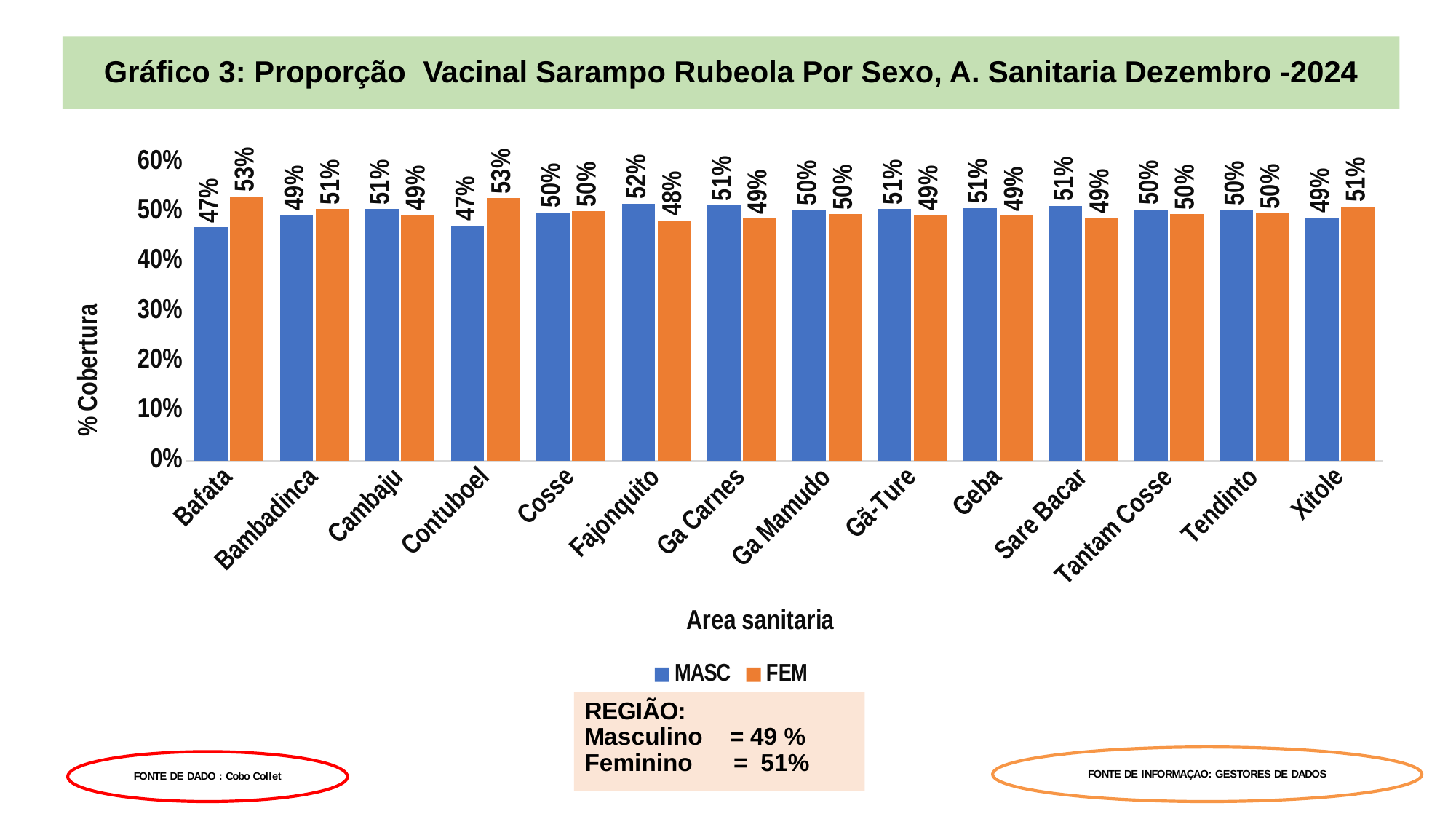

# Gráfico 3: Proporção  Vacinal Sarampo Rubeola Por Sexo, A. Sanitaria Dezembro -2024

### Chart

| Category |
|---|

### Chart

| Category | MASC | FEM |
|---|---|---|
| Bafata | 0.468823006811227 | 0.531176993188773 |
| Bambadinca | 0.4940738442444927 | 0.5059261557555073 |
| Cambaju | 0.5057684384013185 | 0.4942315615986815 |
| Contuboel | 0.4724960902971374 | 0.5275039097028625 |
| Cosse | 0.4988798490744016 | 0.5011201509255984 |
| Fajonquito | 0.5167535368577811 | 0.4832464631422189 |
| Ga Carnes | 0.5134715025906735 | 0.4865284974093264 |
| Ga Mamudo | 0.5045952829144059 | 0.4954047170855941 |
| Gã-Ture | 0.5059854638734502 | 0.49401453612654983 |
| Geba | 0.5076278290025147 | 0.4923721709974853 |
| Sare Bacar | 0.5125545851528385 | 0.4874454148471616 |
| Tantam Cosse | 0.5047542673845802 | 0.4952457326154199 |
| Tendinto | 0.5031565656565656 | 0.49684343434343436 |
| Xitole | 0.4889629696369042 | 0.5110370303630958 |